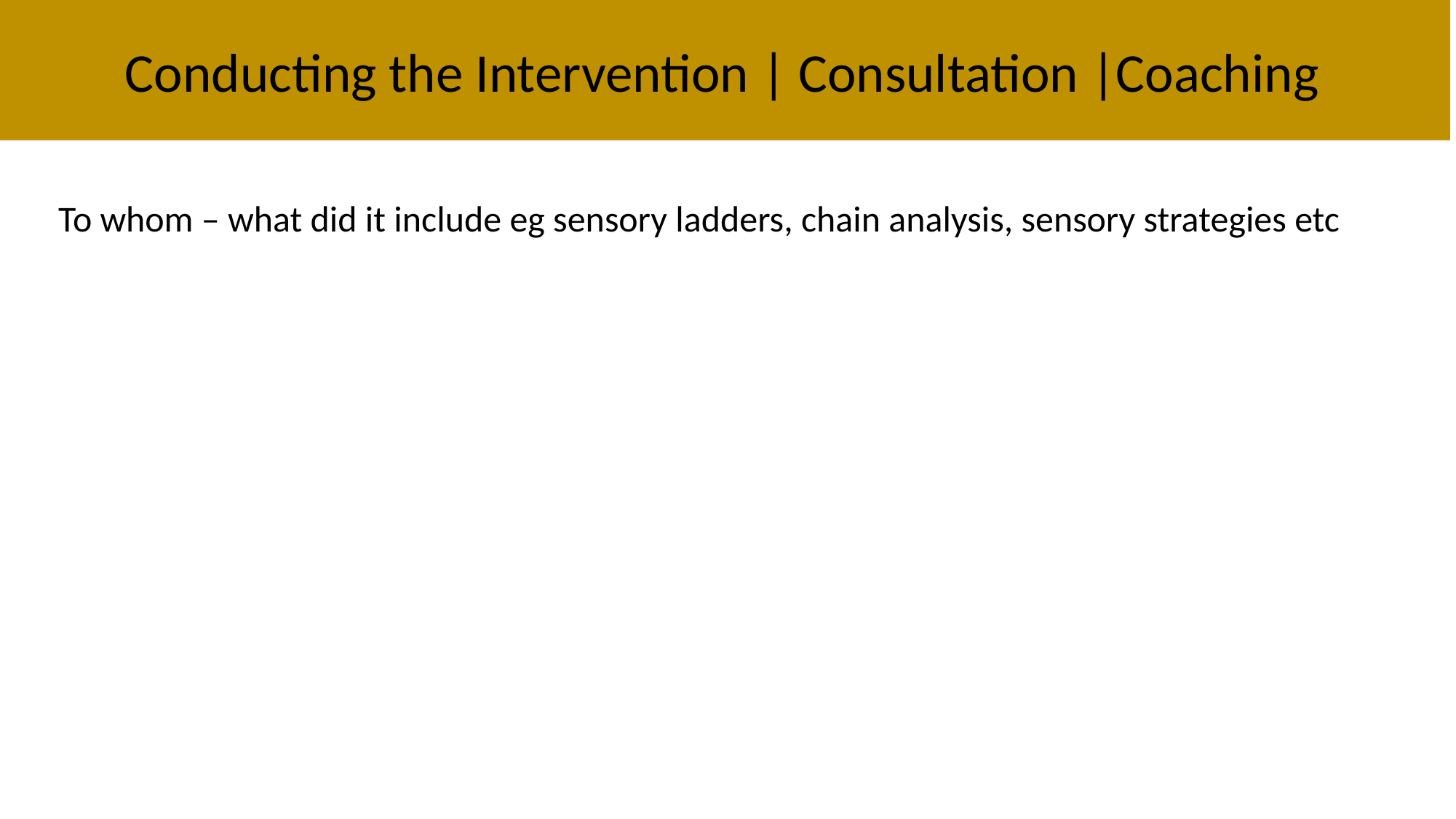

Conducting the Intervention | Consultation |Coaching
To whom – what did it include eg sensory ladders, chain analysis, sensory strategies etc